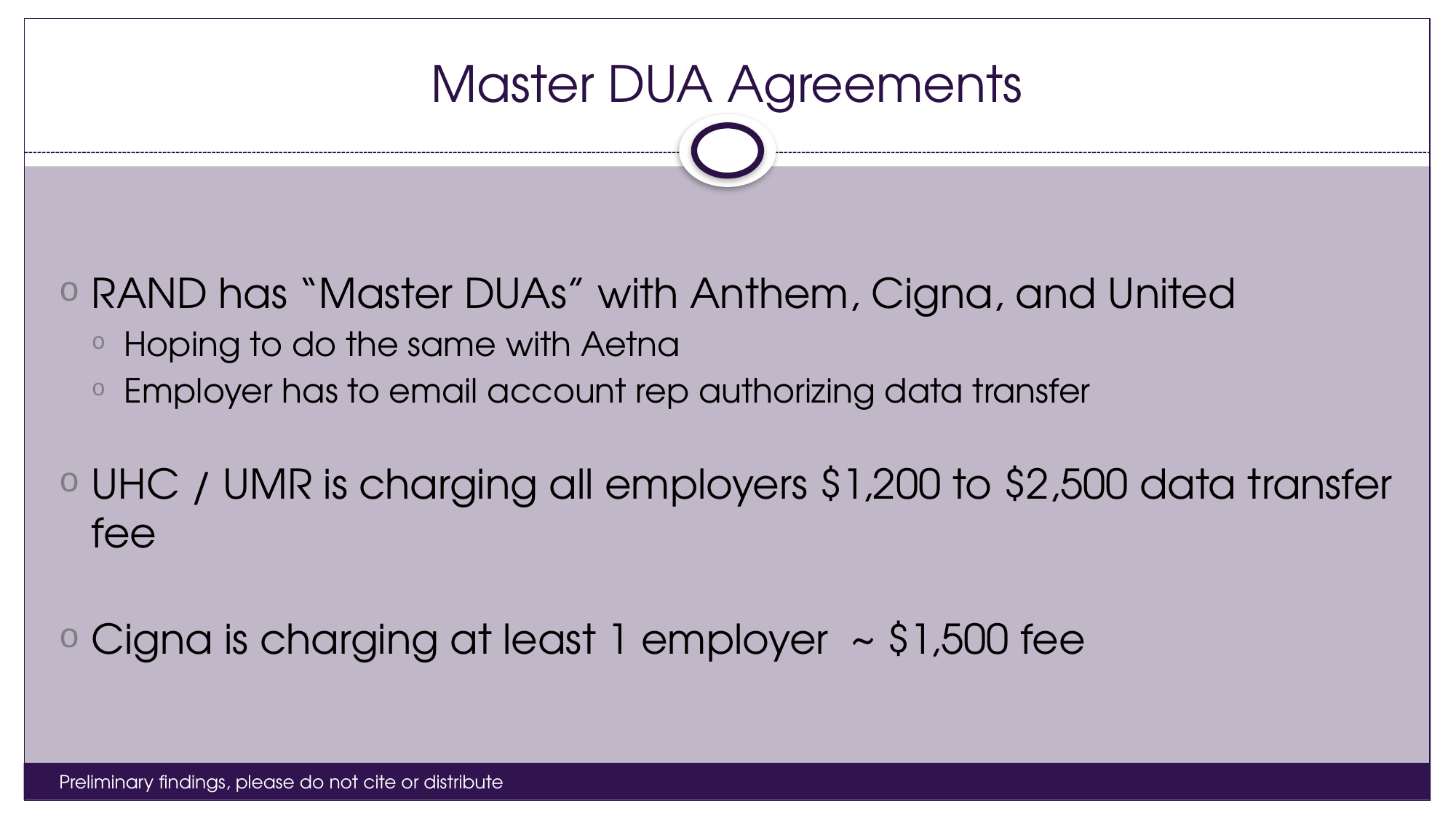

# Master DUA Agreements
RAND has “Master DUAs” with Anthem, Cigna, and United
Hoping to do the same with Aetna
Employer has to email account rep authorizing data transfer
UHC / UMR is charging all employers $1,200 to $2,500 data transfer fee
Cigna is charging at least 1 employer  ~ $1,500 fee
Preliminary findings, please do not cite or distribute